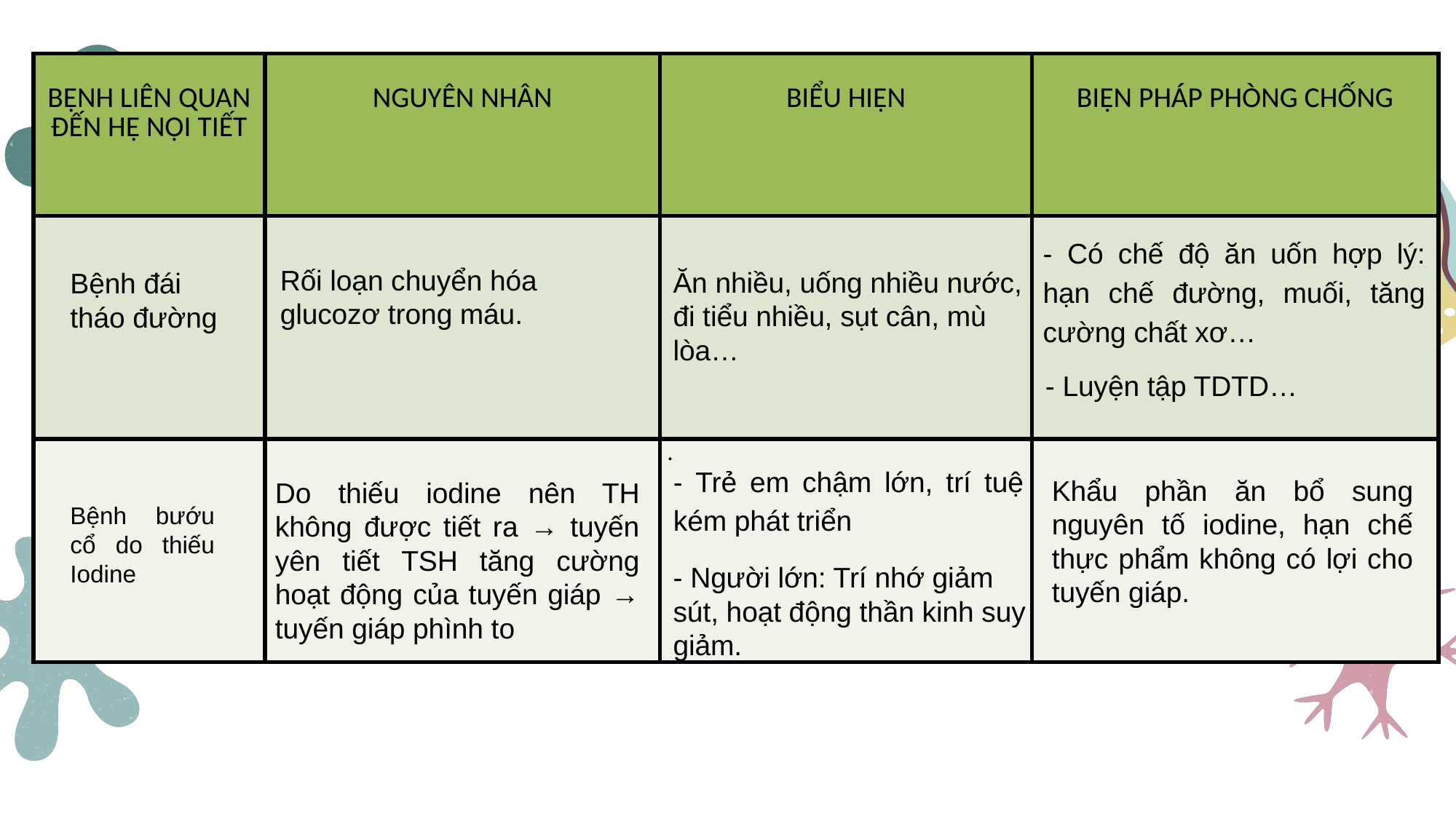

| BỆNH LIÊN QUAN ĐẾN HỆ NỘI TIẾT | NGUYÊN NHÂN | BIỂU HIỆN | BIỆN PHÁP PHÒNG CHỐNG |
| --- | --- | --- | --- |
|  |  |  |  |
|  |  | . |  |

- Có chế độ ăn uốn hợp lý: hạn chế đường, muối, tăng cường chất xơ…
Rối loạn chuyển hóa glucozơ trong máu.
Ăn nhiều, uống nhiều nước, đi tiểu nhiều, sụt cân, mù lòa…
Bệnh đái tháo đường
- Luyện tập TDTD…
.
- Trẻ em chậm lớn, trí tuệ kém phát triển
Khẩu phần ăn bổ sung nguyên tố iodine, hạn chế thực phẩm không có lợi cho tuyến giáp.
Do thiếu iodine nên TH không được tiết ra → tuyến yên tiết TSH tăng cường hoạt động của tuyến giáp → tuyến giáp phình to
Bệnh bướu cổ do thiếu Iodine

- Người lớn: Trí nhớ giảm sút, hoạt động thần kinh suy giảm.